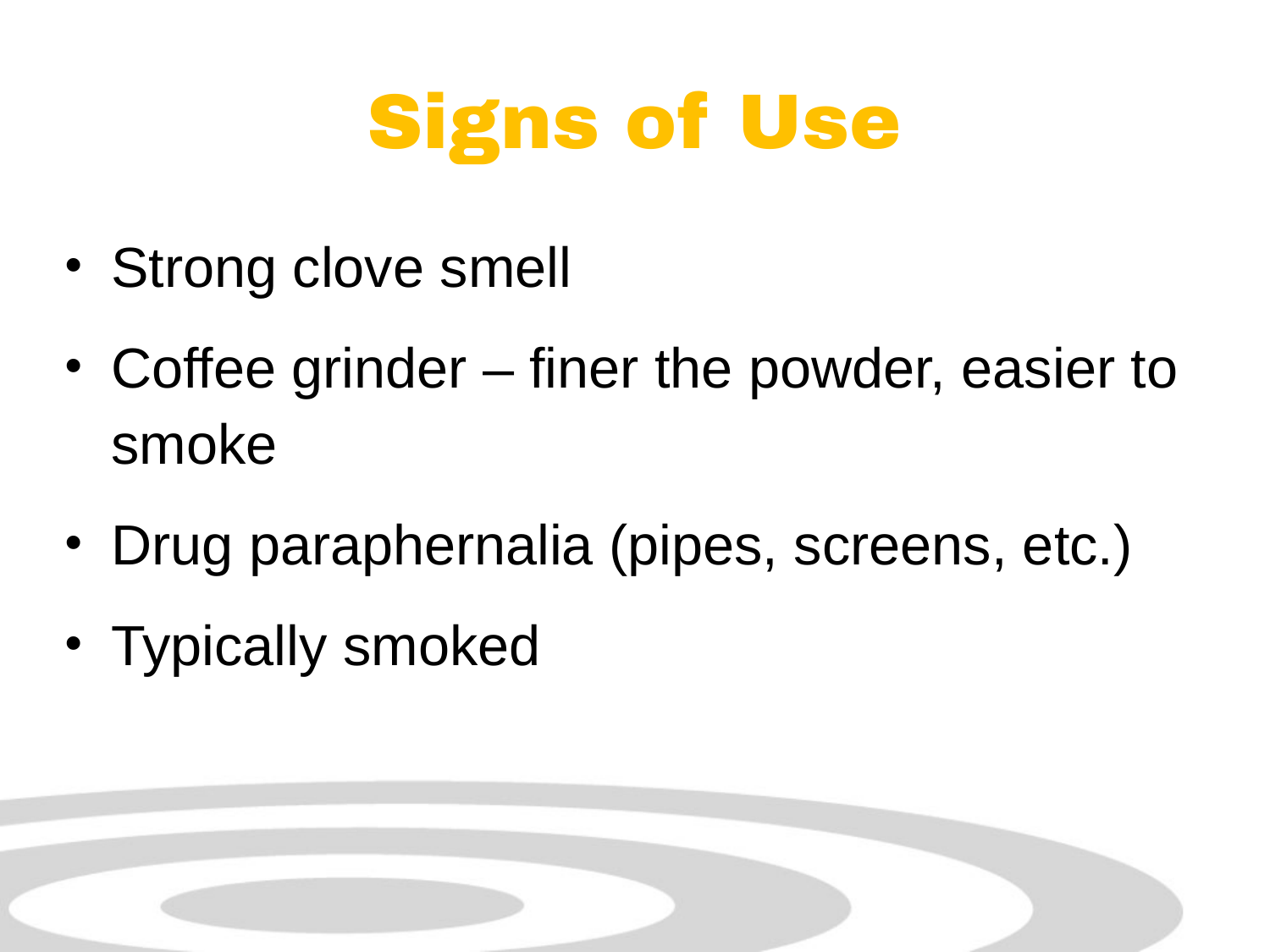

# Signs of Use
Strong clove smell
Coffee grinder – finer the powder, easier to smoke
Drug paraphernalia (pipes, screens, etc.)
Typically smoked